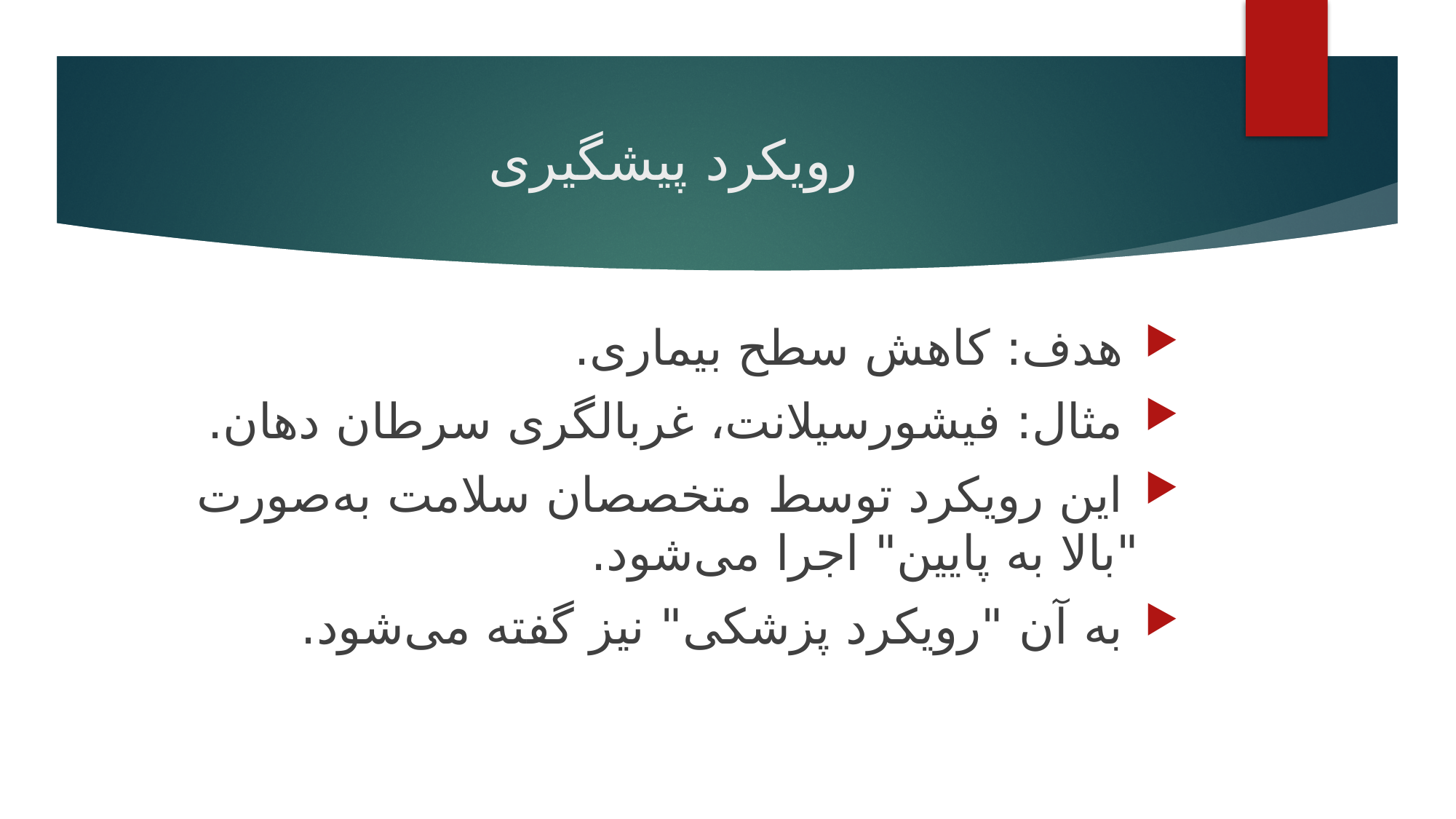

# رویکرد پیشگیری
 هدف: کاهش سطح بیماری.
 مثال: فیشورسیلانت، غربالگری سرطان دهان.
 این رویکرد توسط متخصصان سلامت به‌صورت "بالا به پایین" اجرا می‌شود.
 به آن "رویکرد پزشکی" نیز گفته می‌شود.